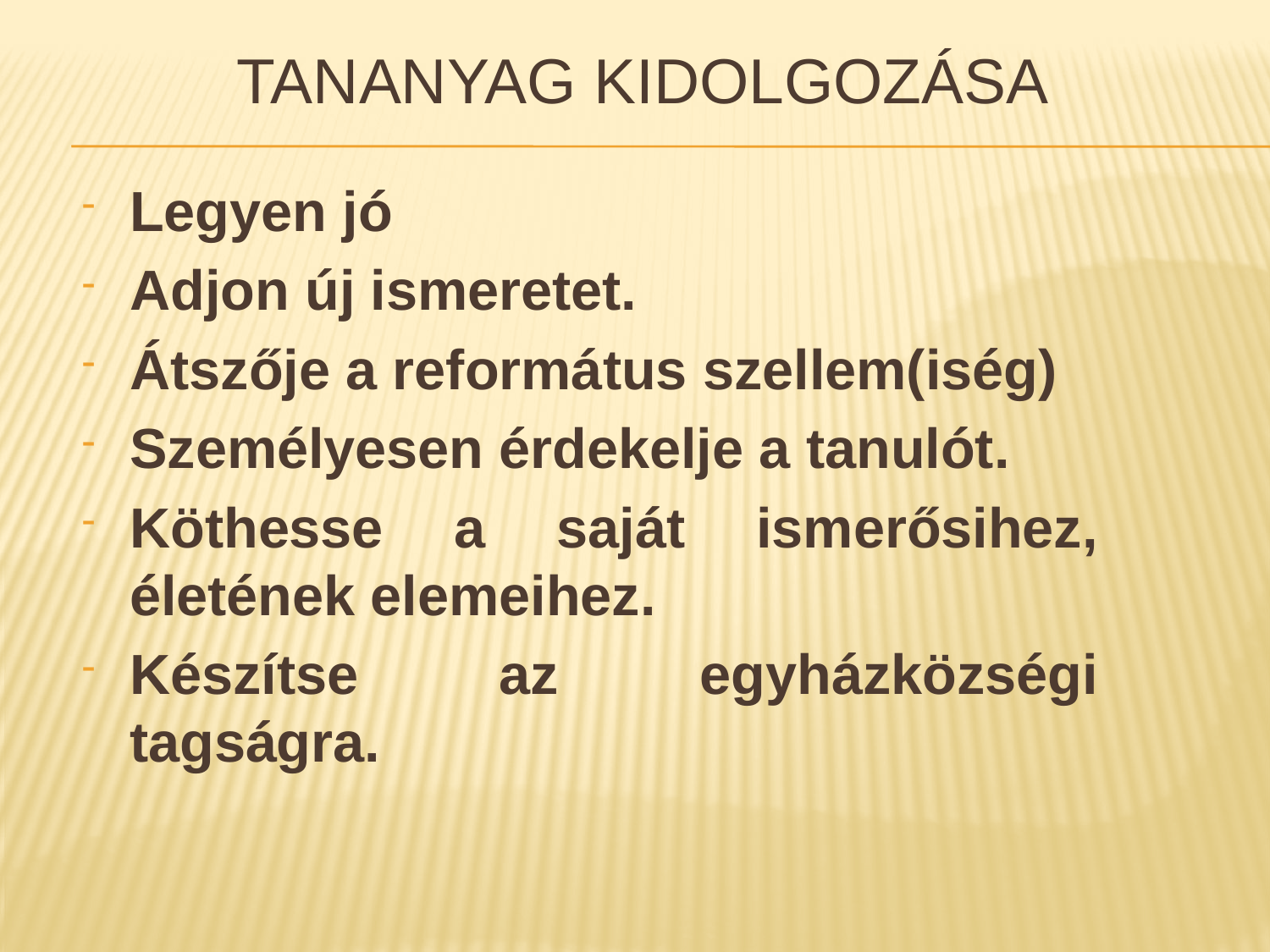

# Tananyag kidolgozása
Legyen jó
Adjon új ismeretet.
Átszője a református szellem(iség)
Személyesen érdekelje a tanulót.
Köthesse a saját ismerősihez, életének elemeihez.
Készítse az egyházközségi tagságra.